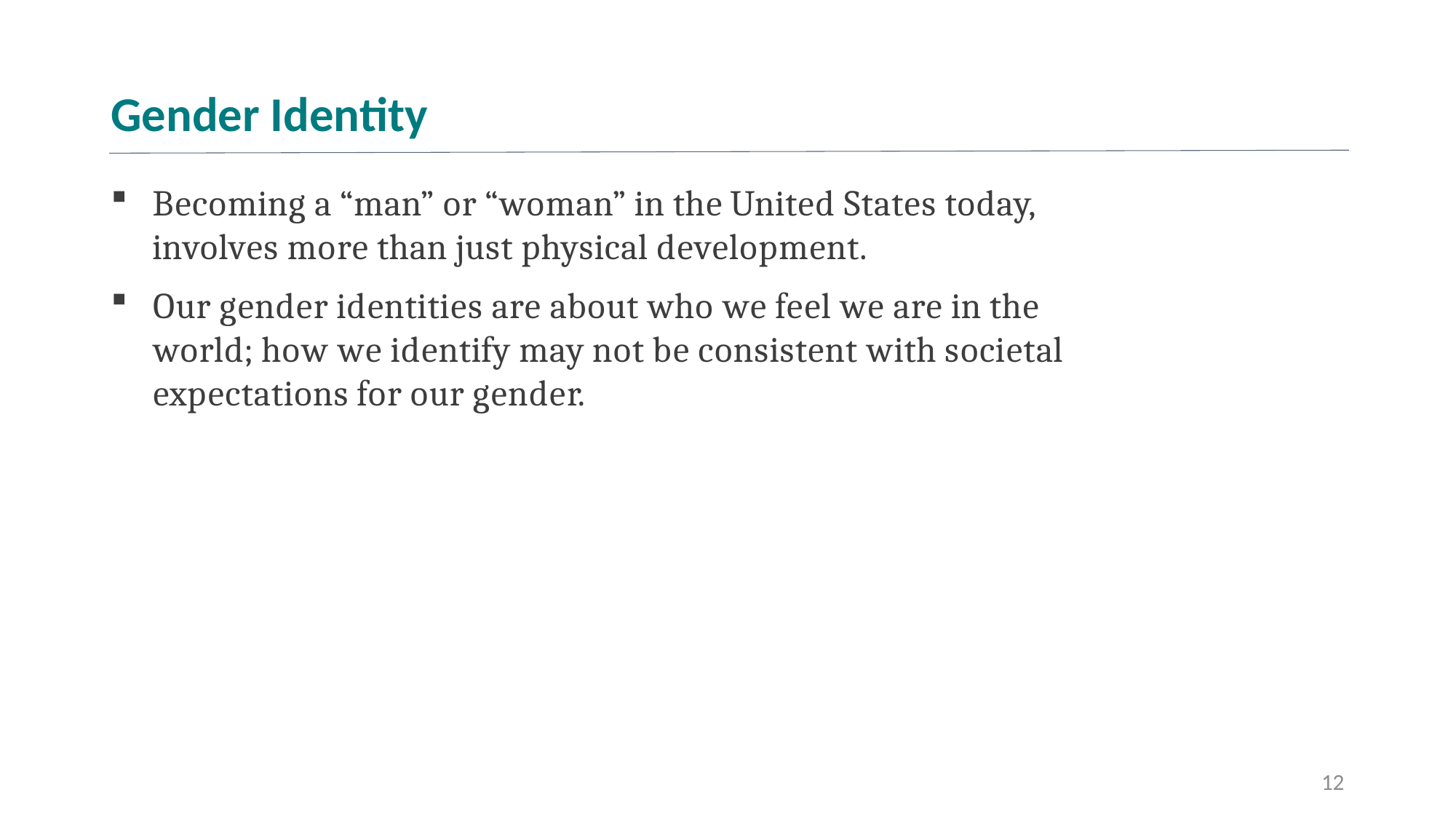

# Gender Identity
Becoming a “man” or “woman” in the United States today, involves more than just physical development.
Our gender identities are about who we feel we are in the world; how we identify may not be consistent with societal expectations for our gender.

12